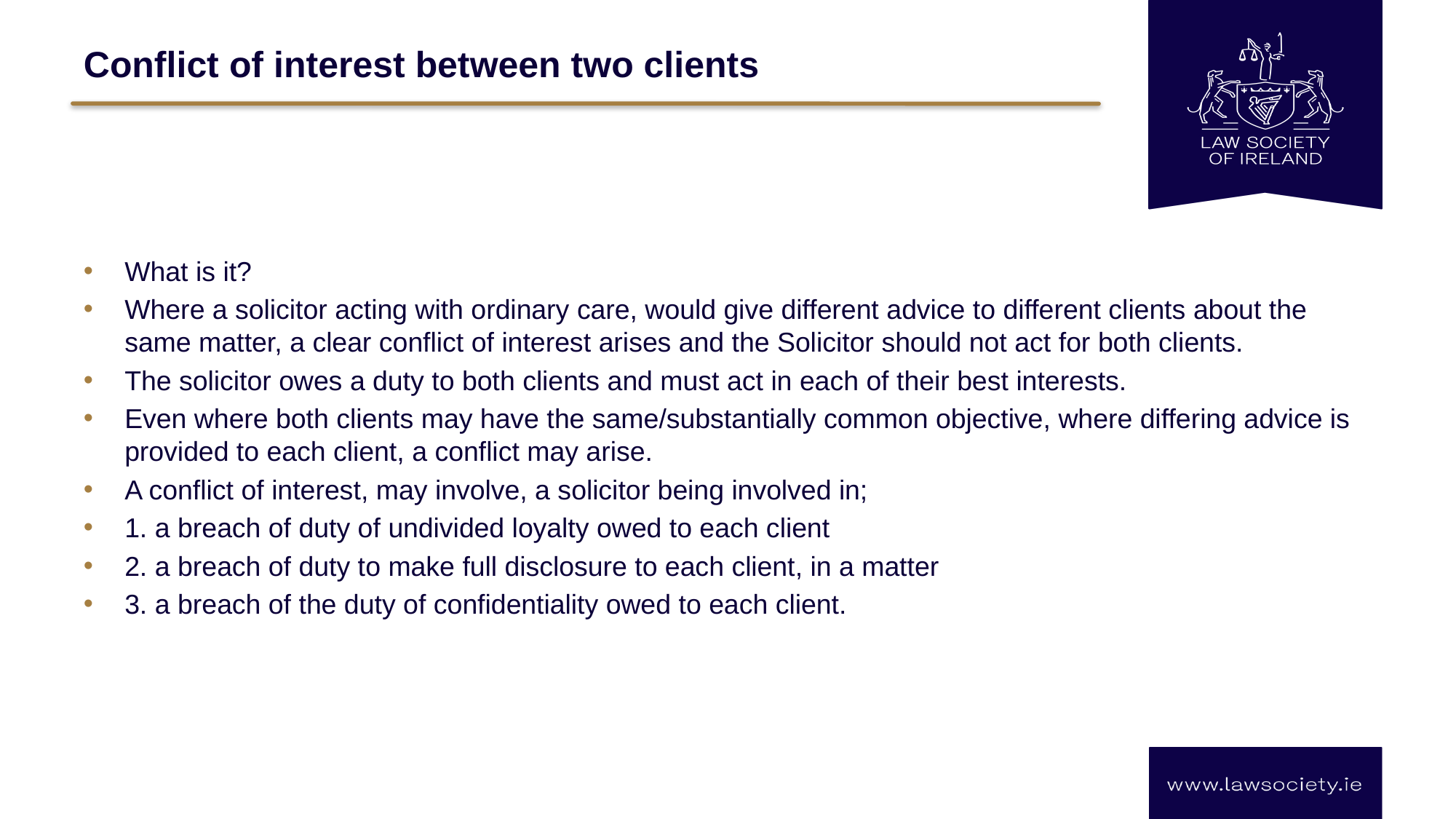

# Conflict of interest between two clients
What is it?
Where a solicitor acting with ordinary care, would give different advice to different clients about the same matter, a clear conflict of interest arises and the Solicitor should not act for both clients.
The solicitor owes a duty to both clients and must act in each of their best interests.
Even where both clients may have the same/substantially common objective, where differing advice is provided to each client, a conflict may arise.
A conflict of interest, may involve, a solicitor being involved in;
1. a breach of duty of undivided loyalty owed to each client
2. a breach of duty to make full disclosure to each client, in a matter
3. a breach of the duty of confidentiality owed to each client.